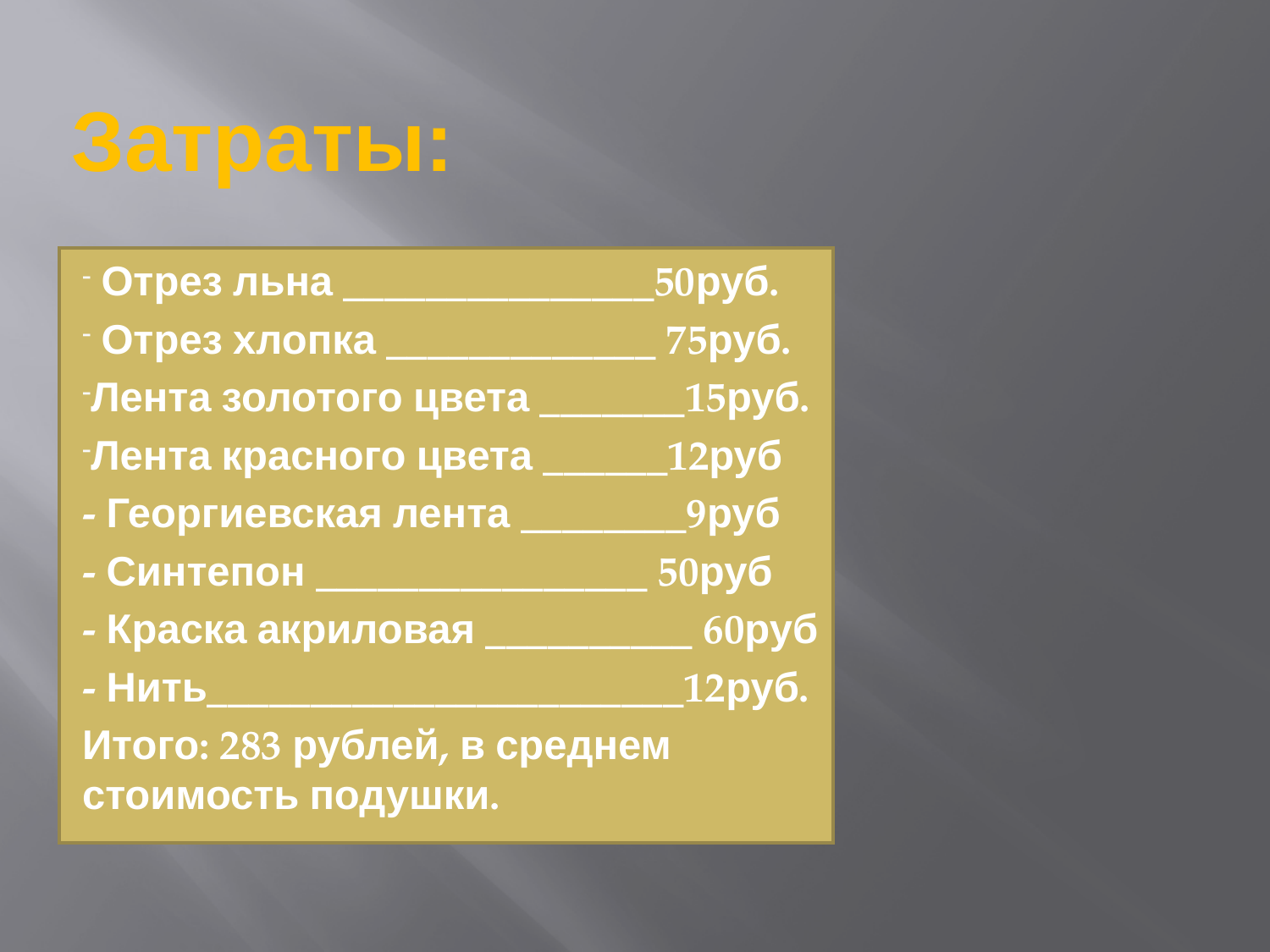

# Затраты:
 Отрез льна _______________50руб.
 Отрез хлопка _____________ 75руб.
Лента золотого цвета _______15руб.
Лента красного цвета ______12руб
- Георгиевская лента ________9руб
- Синтепон ________________ 50руб
- Краска акриловая __________ 60руб
- Нить_______________________12руб.
Итого: 283 рублей, в среднем стоимость подушки.